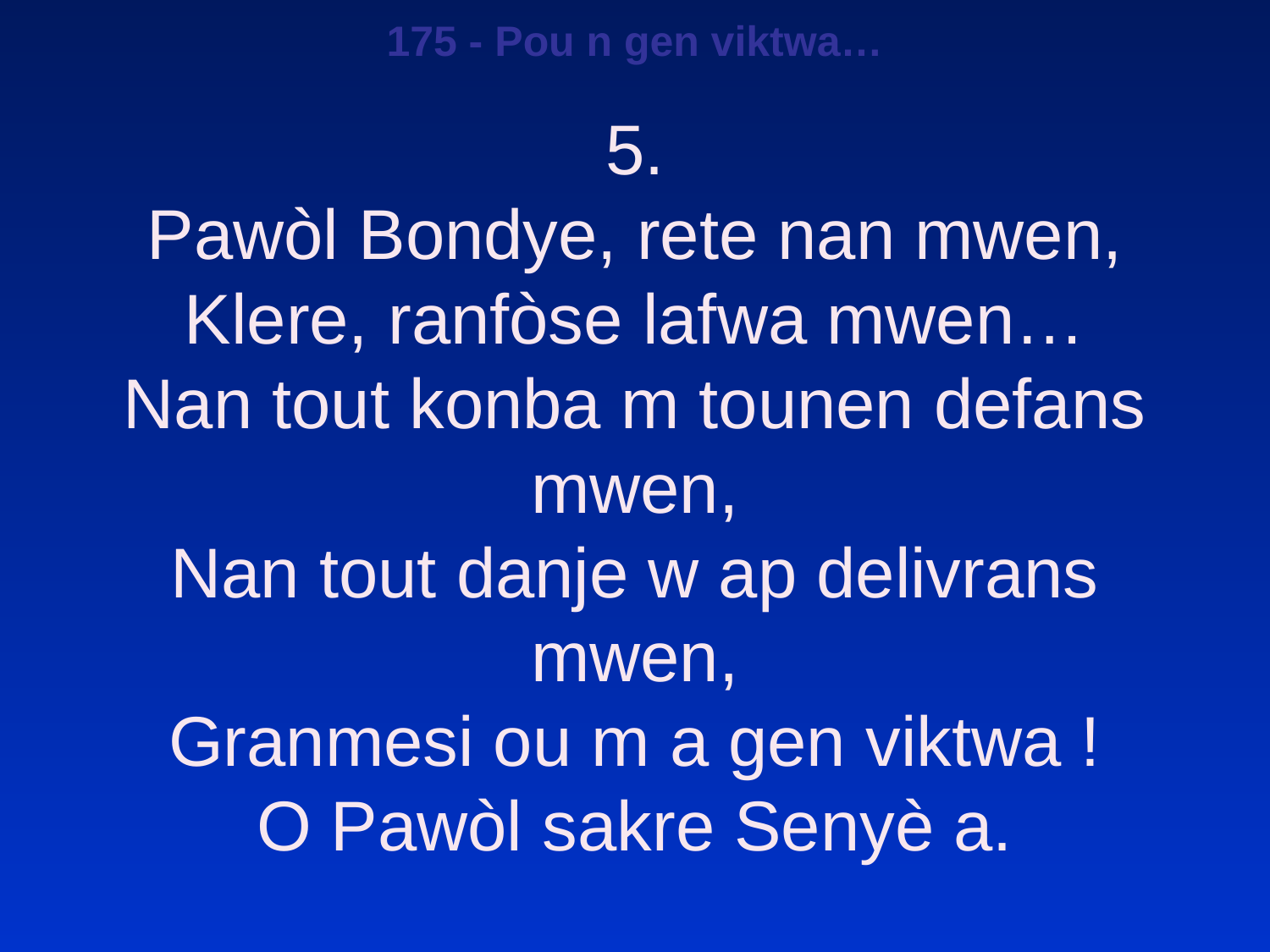

175 - Pou n gen viktwa…
5.
Pawòl Bondye, rete nan mwen,
Klere, ranfòse lafwa mwen…
Nan tout konba m tounen defans mwen,
Nan tout danje w ap delivrans mwen,
Granmesi ou m a gen viktwa !
O Pawòl sakre Senyè a.